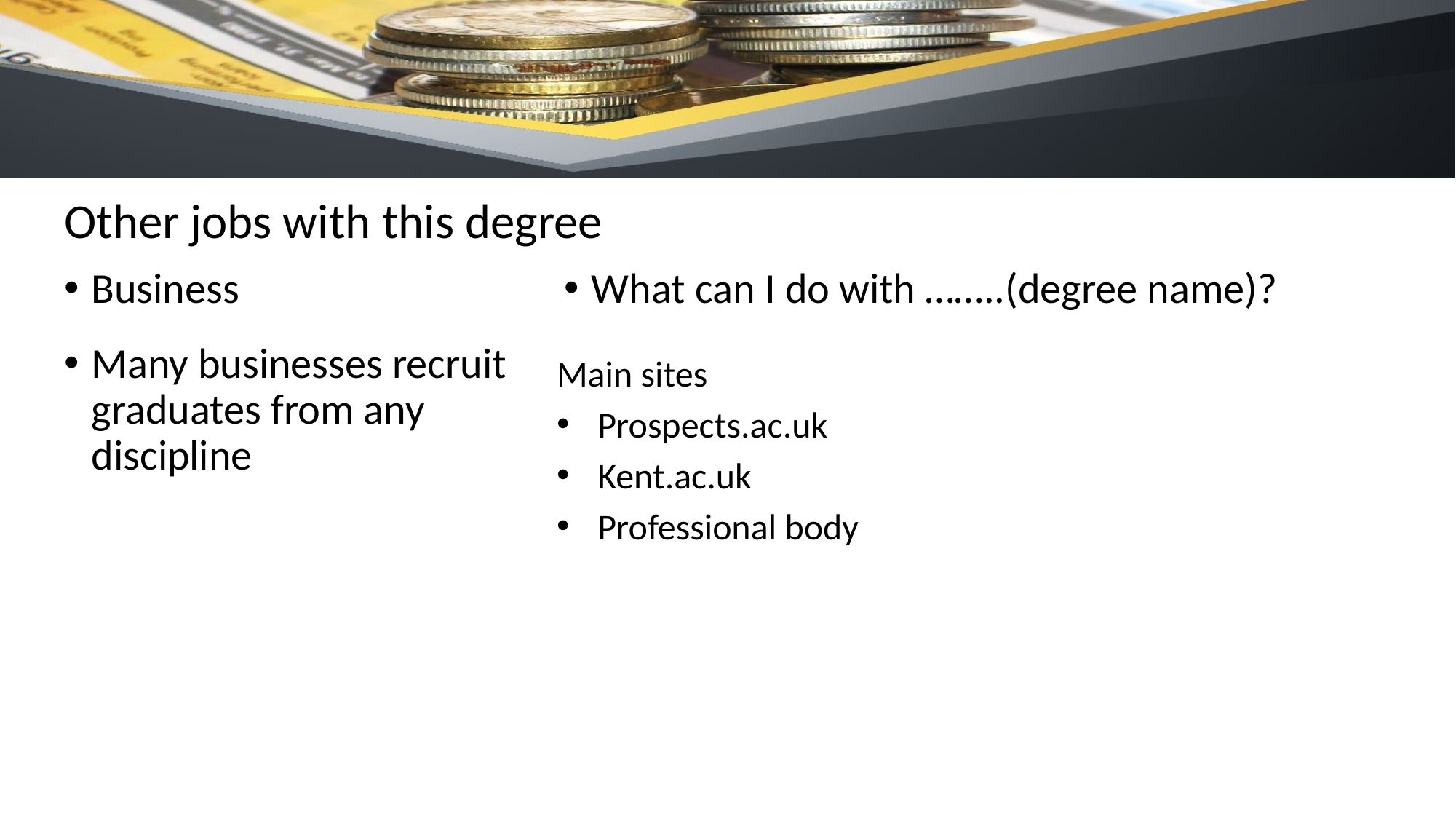

# Other jobs with this degree
Business
What can I do with ……..(degree name)?
Many businesses recruit graduates from any discipline

Main sites
Prospects.ac.uk
Kent.ac.uk
Professional body